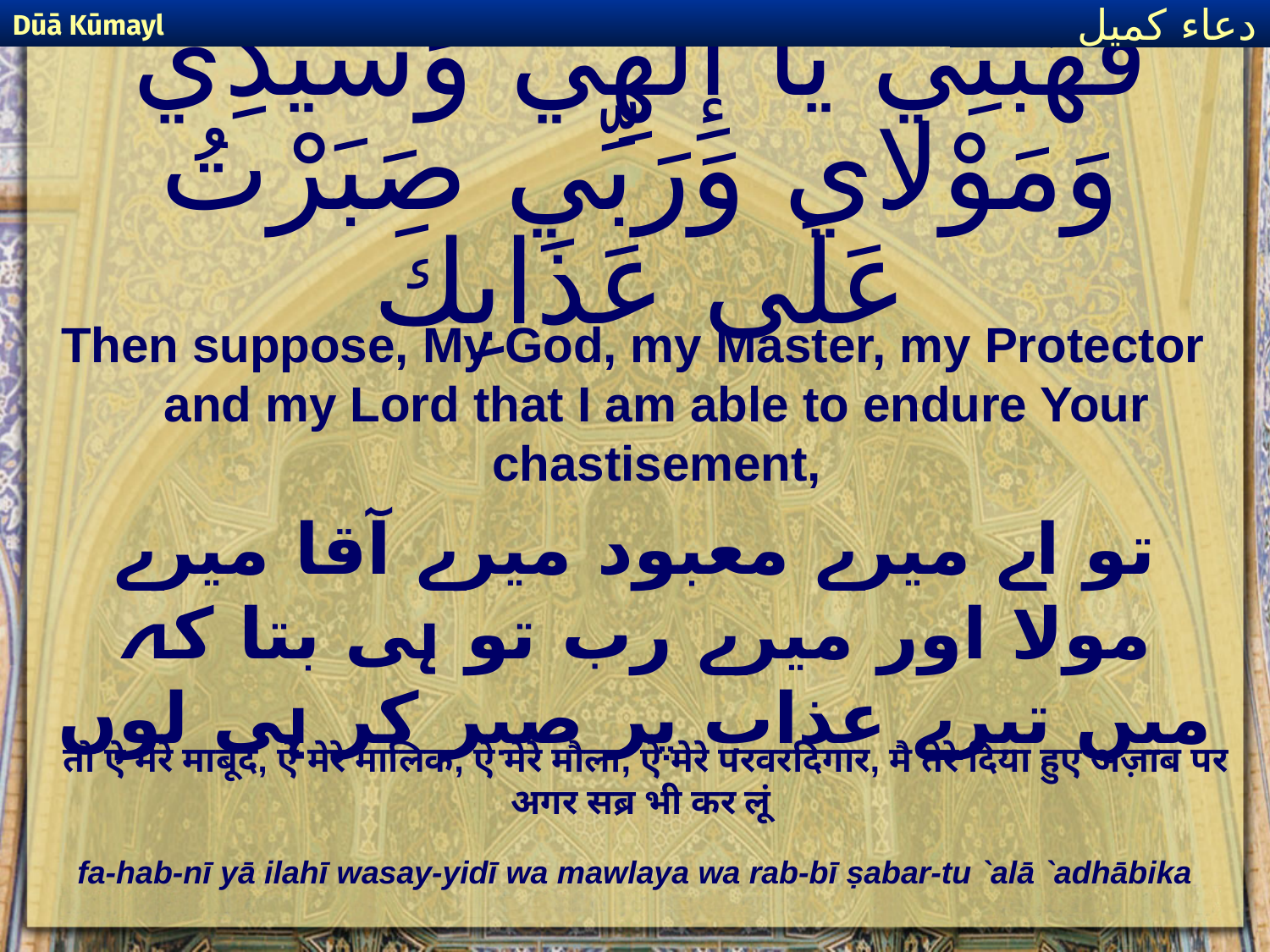

Dūā Kūmayl
دعاء كميل
# فَهَبْنِي يَا إِلَهِي وَسَيِّدِي وَمَوْلاي وَرَبِّي صَبَرْتُ عَلَى عَذَابِكَ
Then suppose, My God, my Master, my Protector and my Lord that I am able to endure Your chastisement,
تو اے میرے معبود میرے آقا میرے مولا اور میرے رب تو ہی بتا کہ میں تیرے عذاب پر صبر کر ہی لوں
तो ऐ मेरे माबूद, ऐ मेरे मालिक, ऐ मेरे मौला, ऐ मेरे परवरदिगार, मै तेरे दिया हुए अज़ाब पर अगर सब्र भी कर लूं
fa-hab-nī yā ilahī wasay-yidī wa mawlaya wa rab-bī ṣabar-tu `alā `adhābika